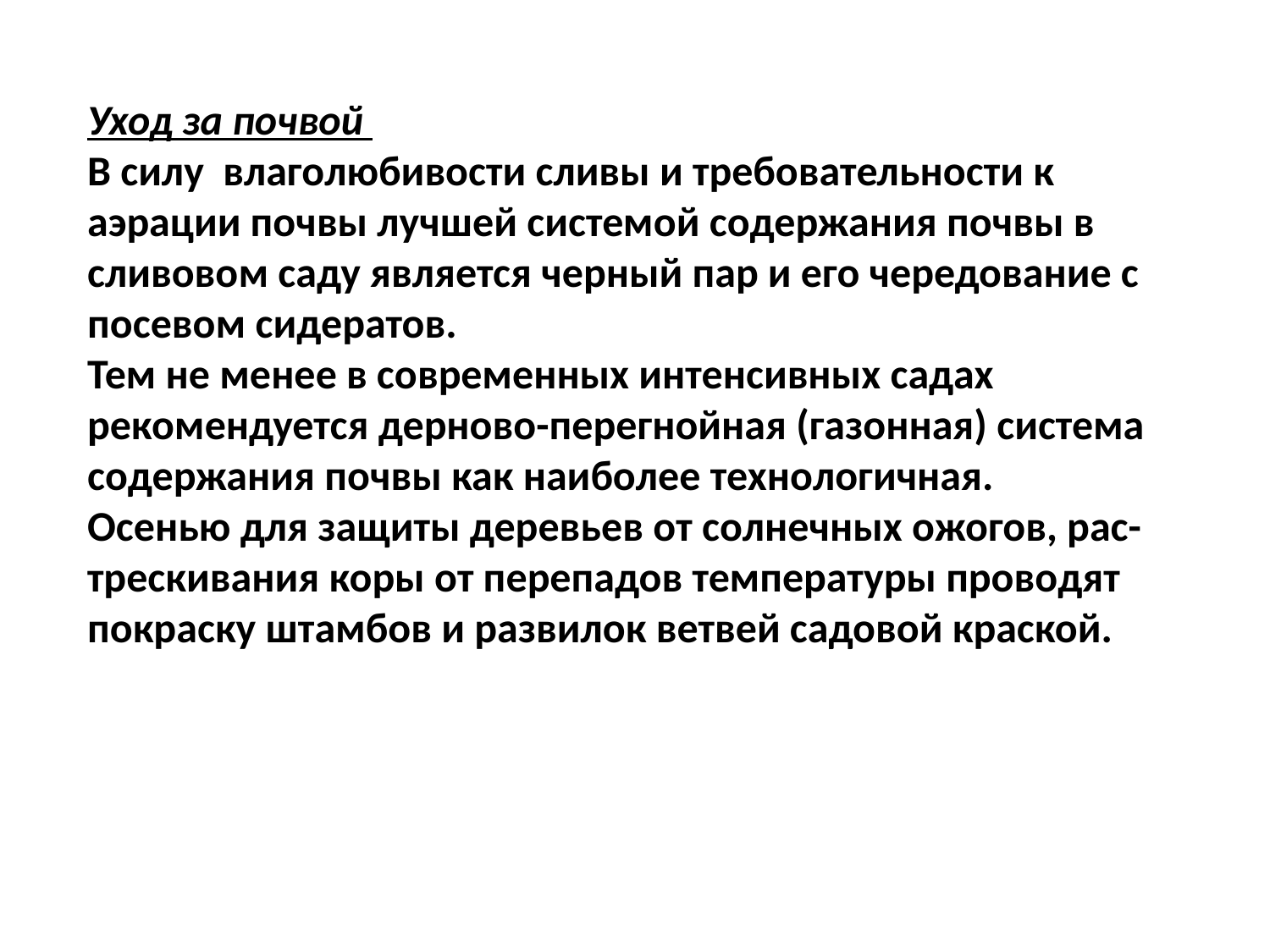

Уход за почвой
В силу  влаголюбивости сливы и требовательности к аэрации почвы лучшей системой содержания почвы в сливовом саду является черный пар и его чередование с посевом сидератов.
Тем не менее в современных интенсивных садах рекомендуется дерново-перегнойная (газонная) система содержания почвы как наиболее технологичная.
Осенью для защиты деревьев от солнечных ожогов, рас-
трескивания коры от перепадов температуры проводят покраску штамбов и развилок ветвей садовой краской.